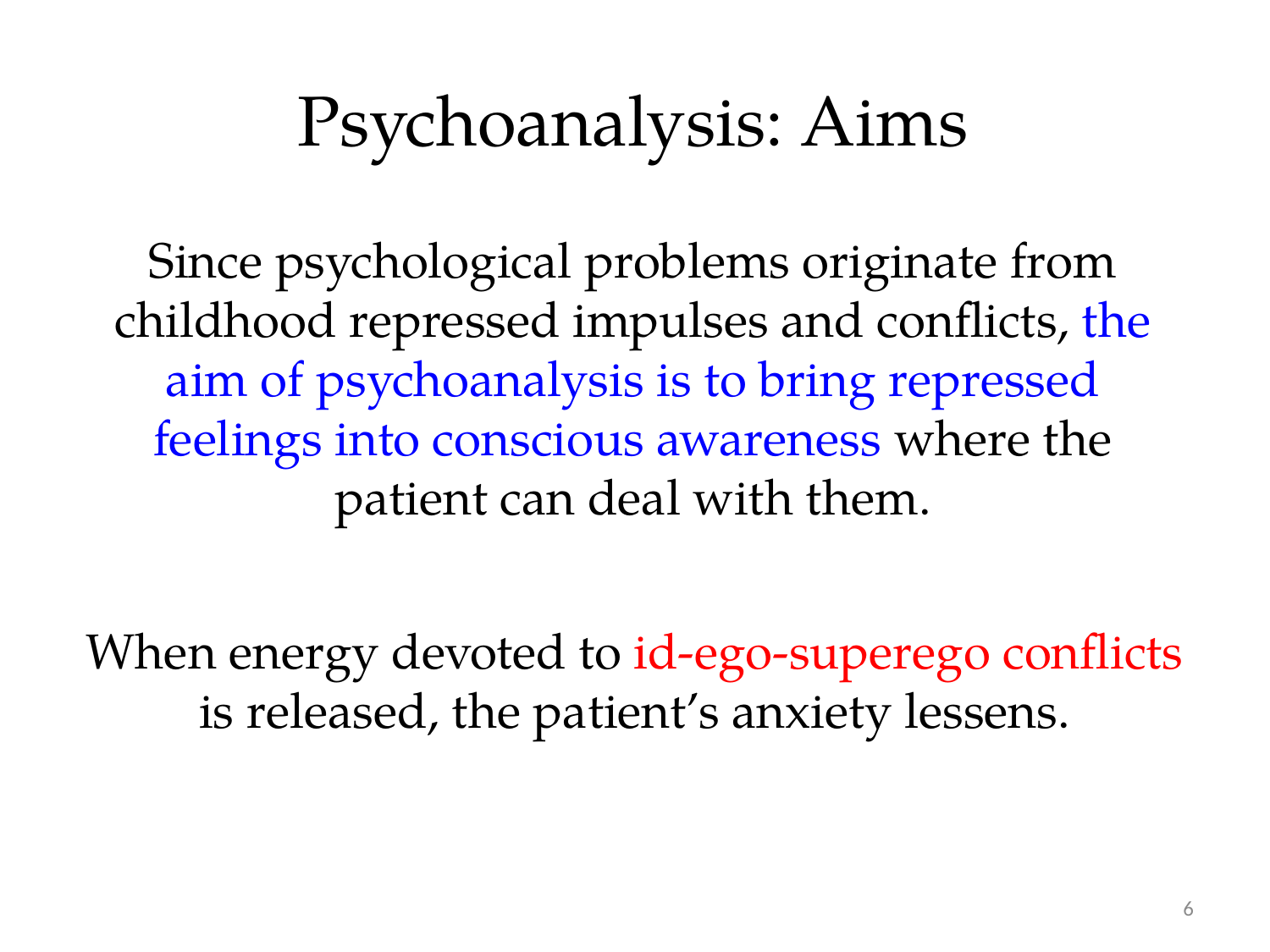

# Psychoanalysis: Aims
Since psychological problems originate from childhood repressed impulses and conflicts, the aim of psychoanalysis is to bring repressed feelings into conscious awareness where the patient can deal with them.
When energy devoted to id-ego-superego conflicts is released, the patient’s anxiety lessens.
6